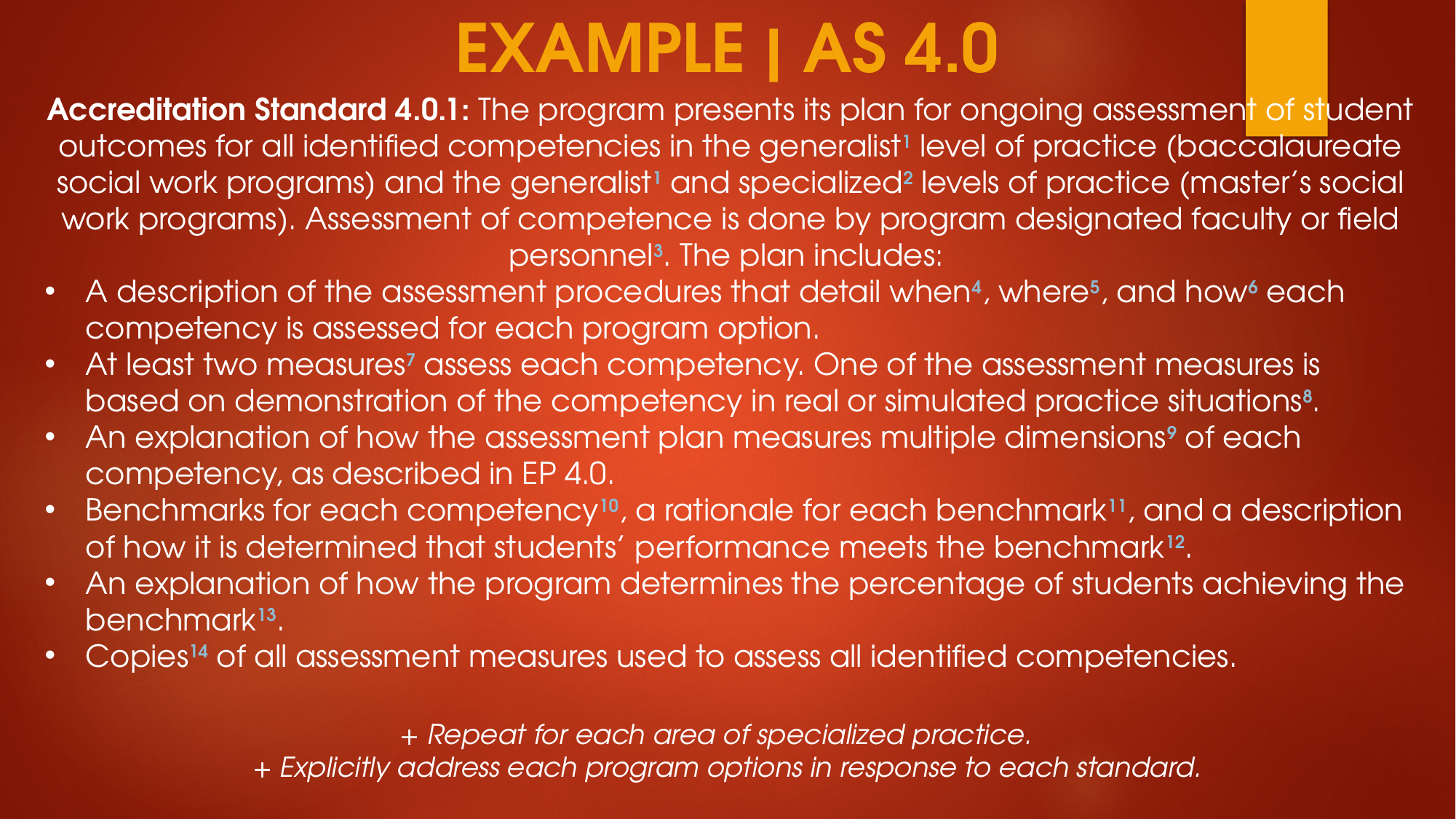

Example | AS 4.0
Accreditation Standard 4.0.1: The program presents its plan for ongoing assessment of student outcomes for all identified competencies in the generalist1 level of practice (baccalaureate social work programs) and the generalist1 and specialized2 levels of practice (master’s social work programs). Assessment of competence is done by program designated faculty or field personnel3. The plan includes:
A description of the assessment procedures that detail when4, where5, and how6 each competency is assessed for each program option.
At least two measures7 assess each competency. One of the assessment measures is based on demonstration of the competency in real or simulated practice situations8.
An explanation of how the assessment plan measures multiple dimensions9 of each competency, as described in EP 4.0.
Benchmarks for each competency10, a rationale for each benchmark11, and a description of how it is determined that students’ performance meets the benchmark12.
An explanation of how the program determines the percentage of students achieving the benchmark13.
Copies14 of all assessment measures used to assess all identified competencies.
+ Repeat for each area of specialized practice.
+ Explicitly address each program options in response to each standard.